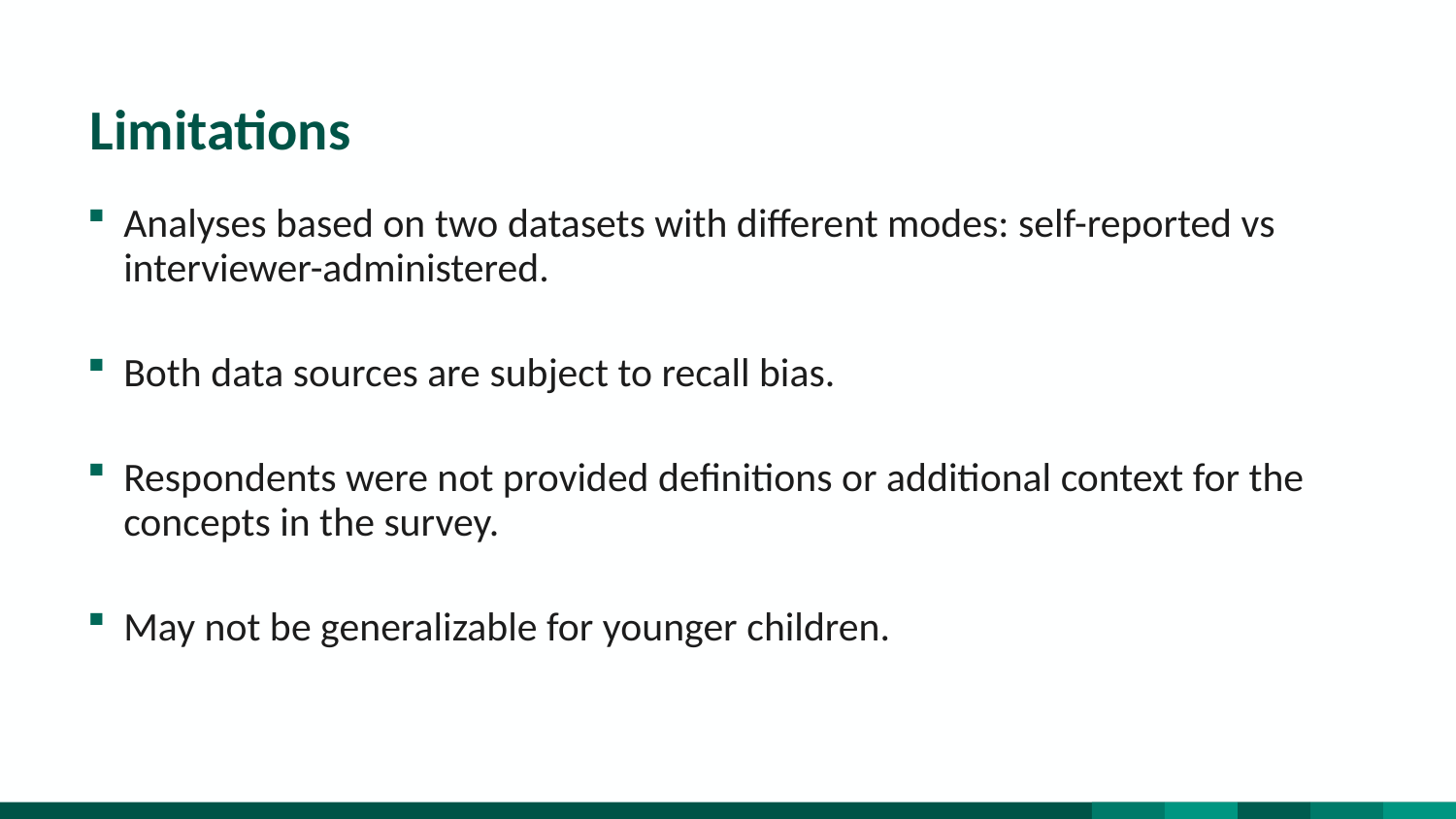

# Limitations
Analyses based on two datasets with different modes: self-reported vs interviewer-administered.

Both data sources are subject to recall bias.

Respondents were not provided definitions or additional context for the concepts in the survey.

May not be generalizable for younger children.